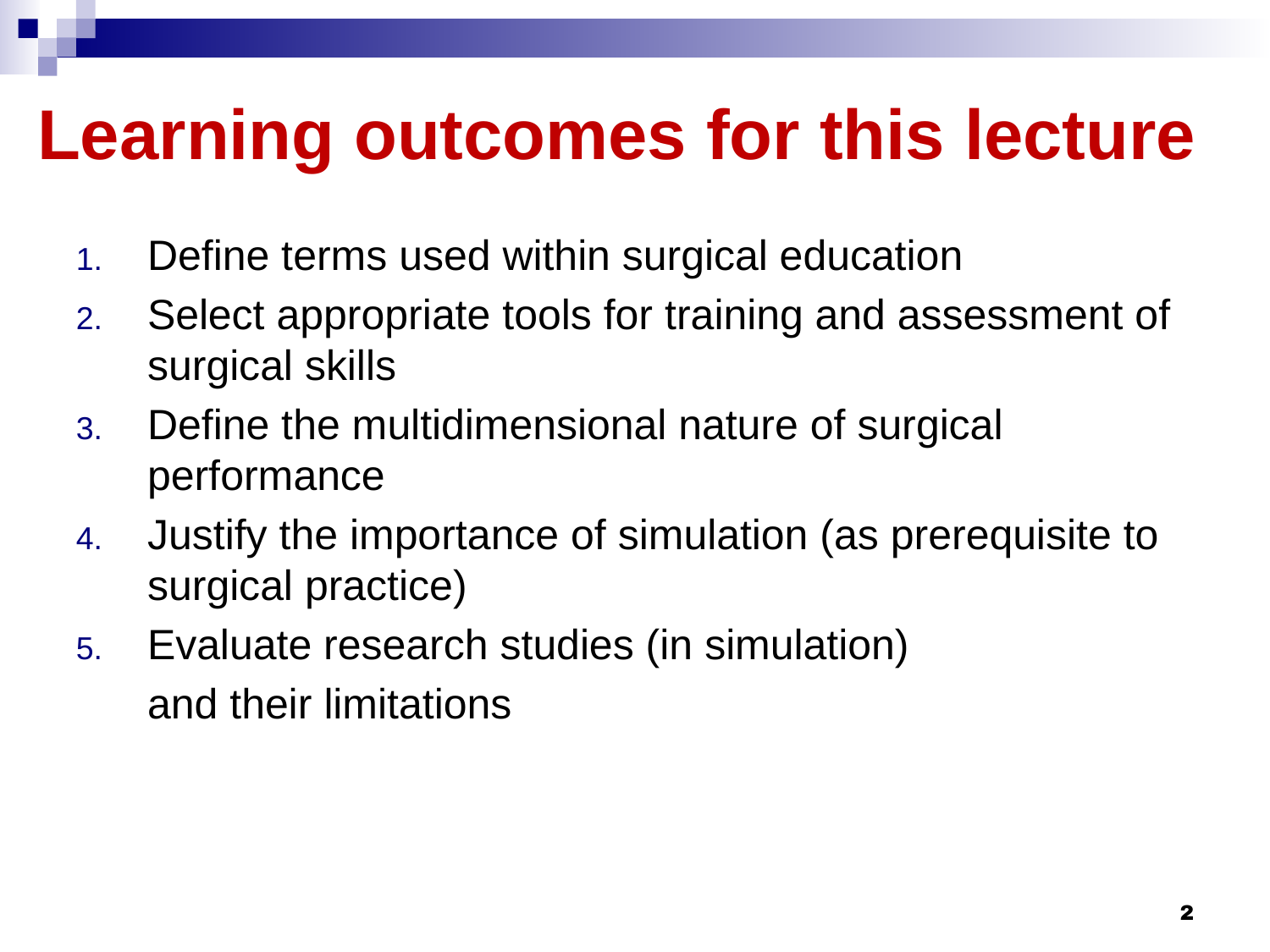

Learning outcomes for this lecture
Define terms used within surgical education
Select appropriate tools for training and assessment of surgical skills
Define the multidimensional nature of surgical performance
Justify the importance of simulation (as prerequisite to surgical practice)
Evaluate research studies (in simulation)
	and their limitations

2